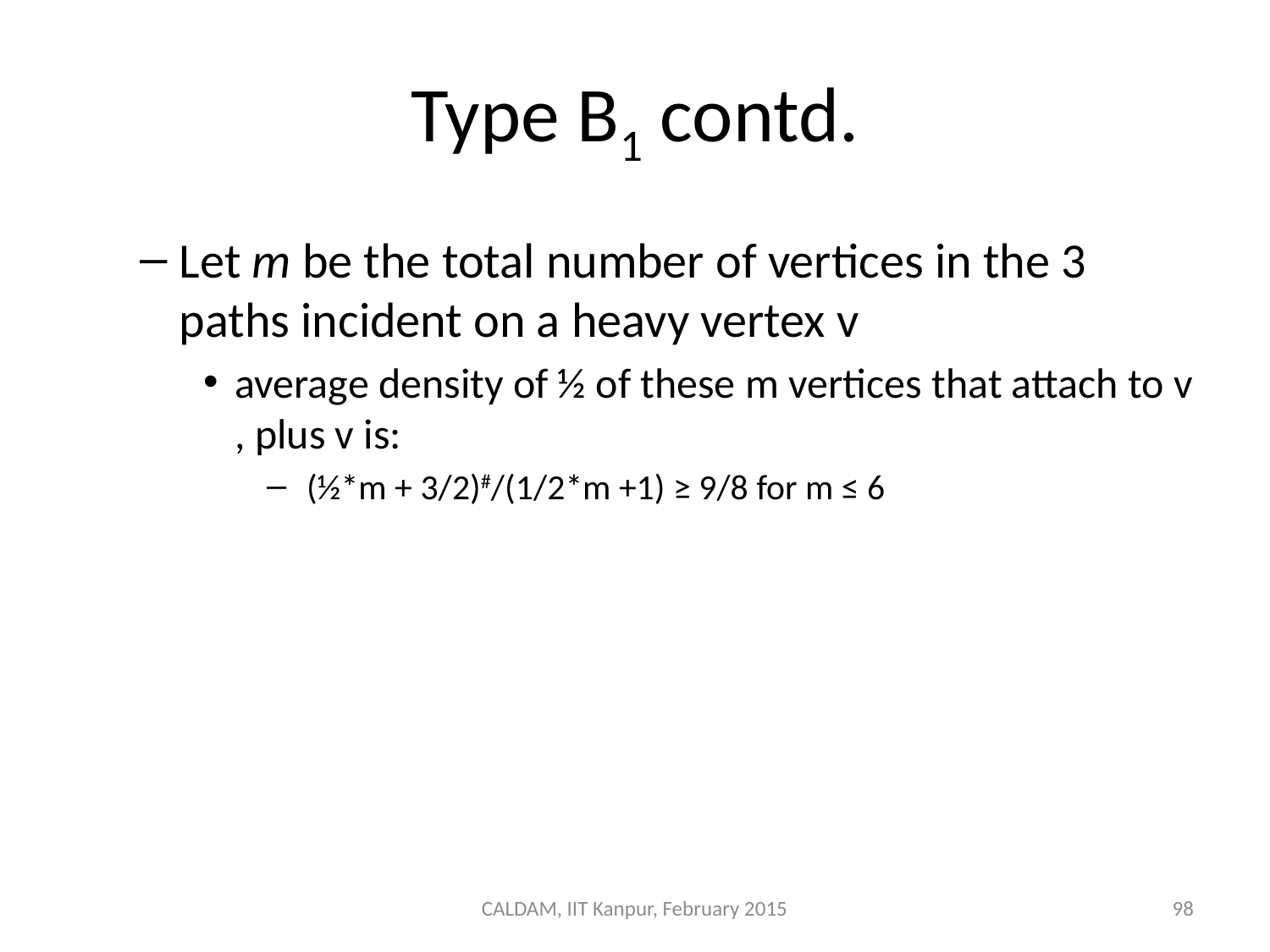

# Type B1 contd.
Let m be the total number of vertices in the 3 paths incident on a heavy vertex v
average density of ½ of these m vertices that attach to v , plus v is:
 (½*m + 3/2)#/(1/2*m +1) ≥ 9/8 for m ≤ 6
CALDAM, IIT Kanpur, February 2015
98